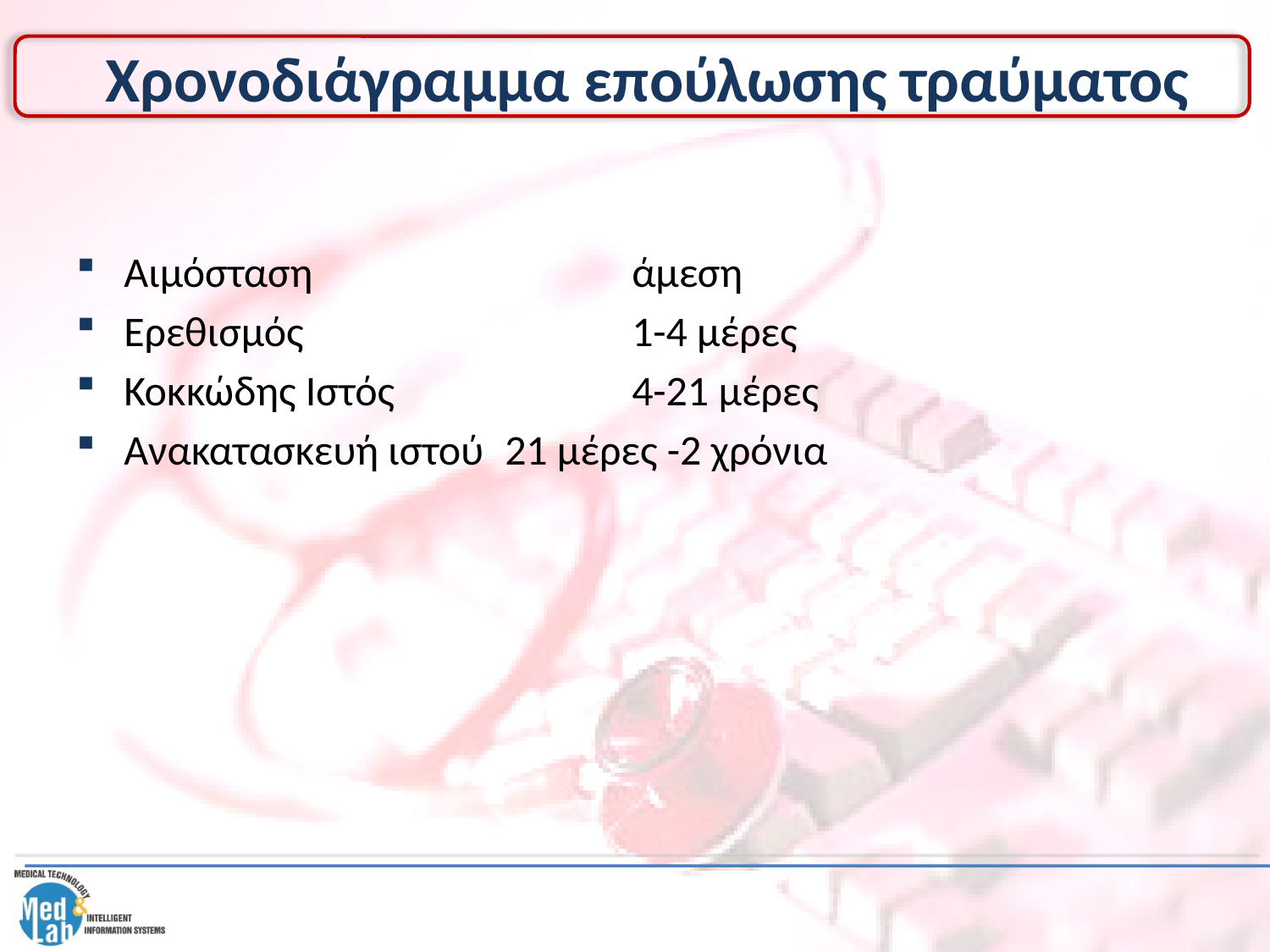

# Χρονοδιάγραμμα επούλωσης τραύματος

Αιμόσταση			άμεση
Ερεθισμός			1-4 μέρες
Κοκκώδης Ιστός		4-21 μέρες
Ανακατασκευή ιστού	21 μέρες -2 χρόνια